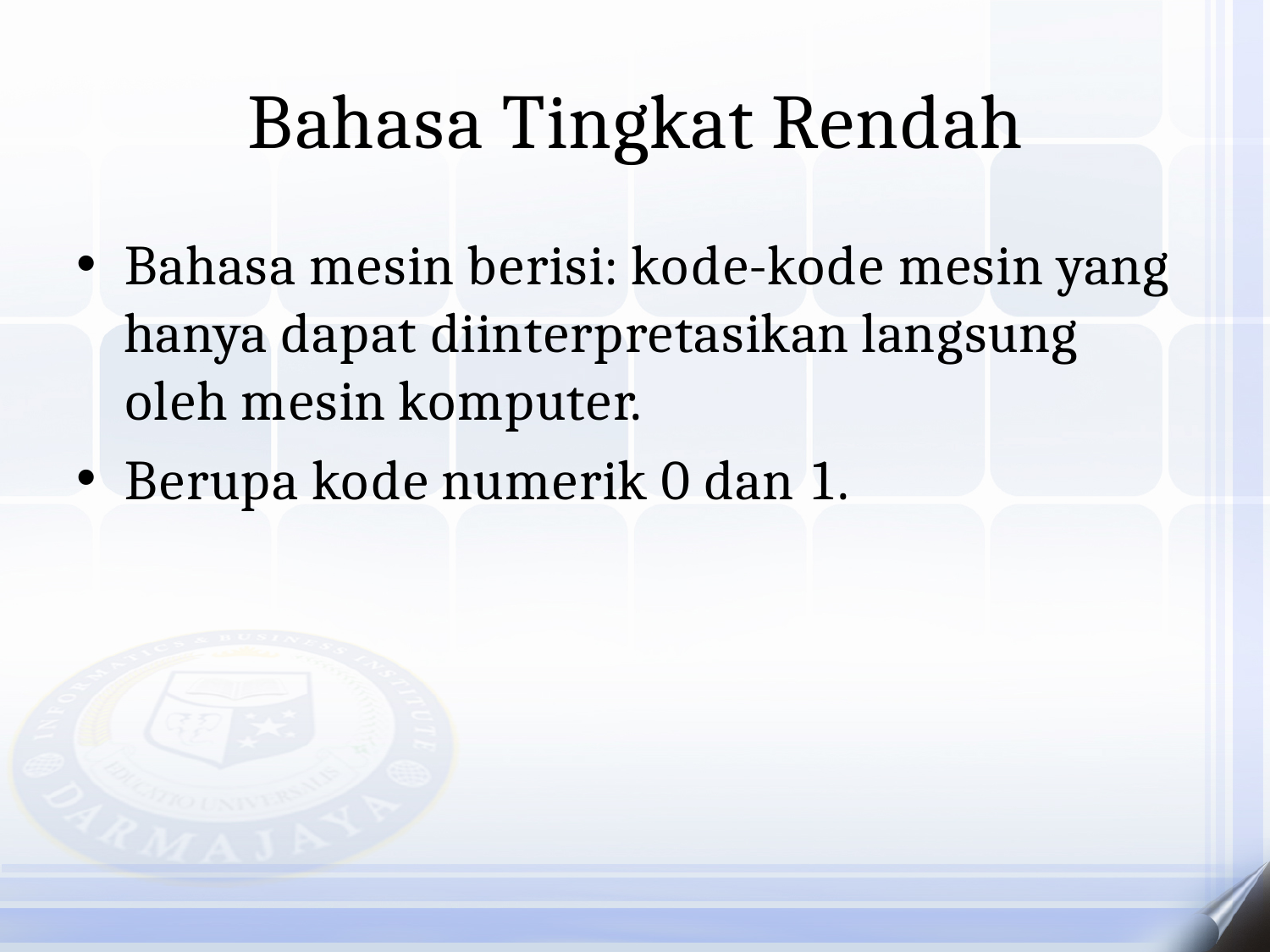

# Bahasa Tingkat Rendah
Bahasa mesin berisi: kode-kode mesin yang hanya dapat diinterpretasikan langsung oleh mesin komputer.
Berupa kode numerik 0 dan 1.